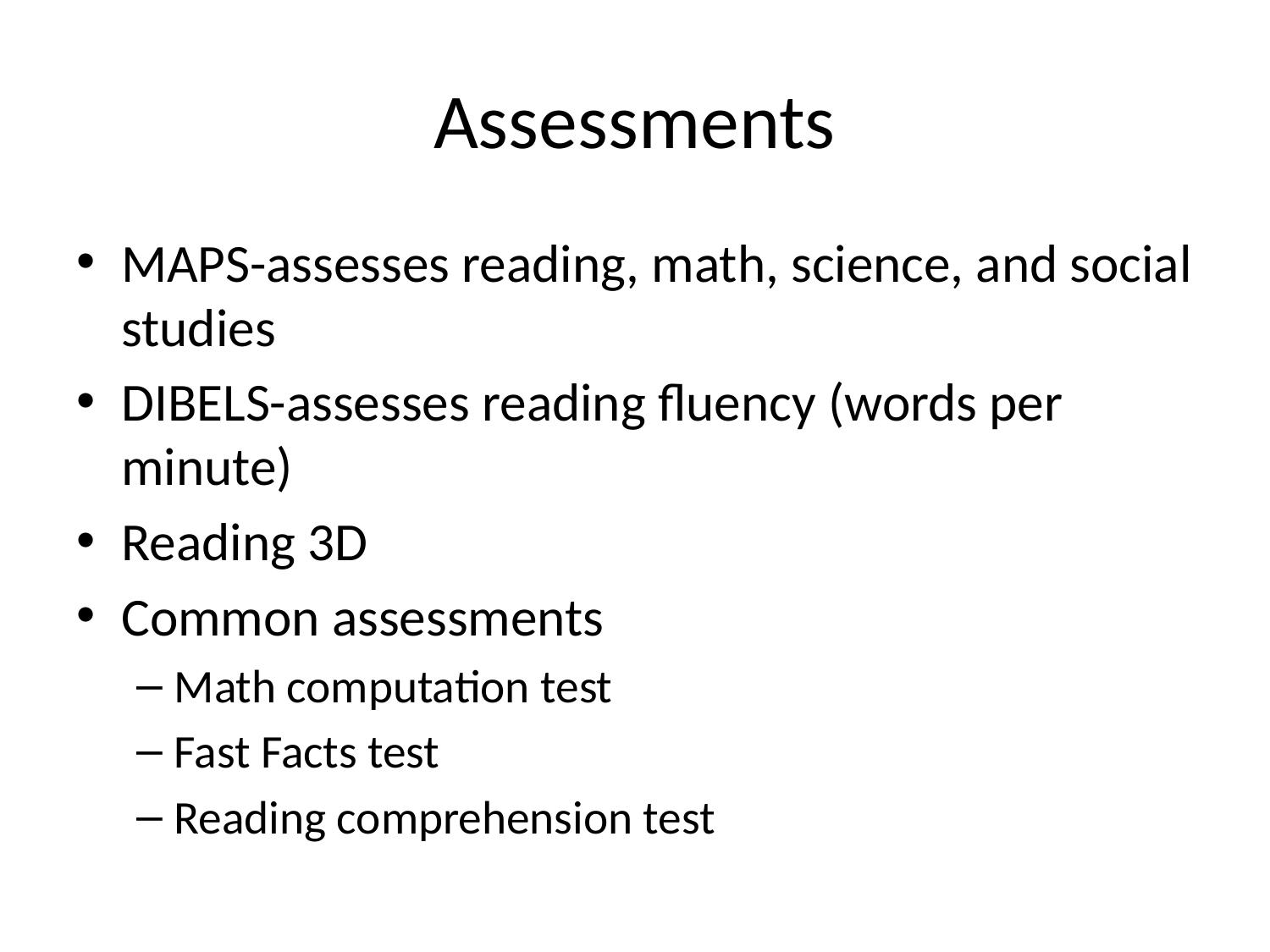

# Assessments
MAPS-assesses reading, math, science, and social studies
DIBELS-assesses reading fluency (words per minute)
Reading 3D
Common assessments
Math computation test
Fast Facts test
Reading comprehension test